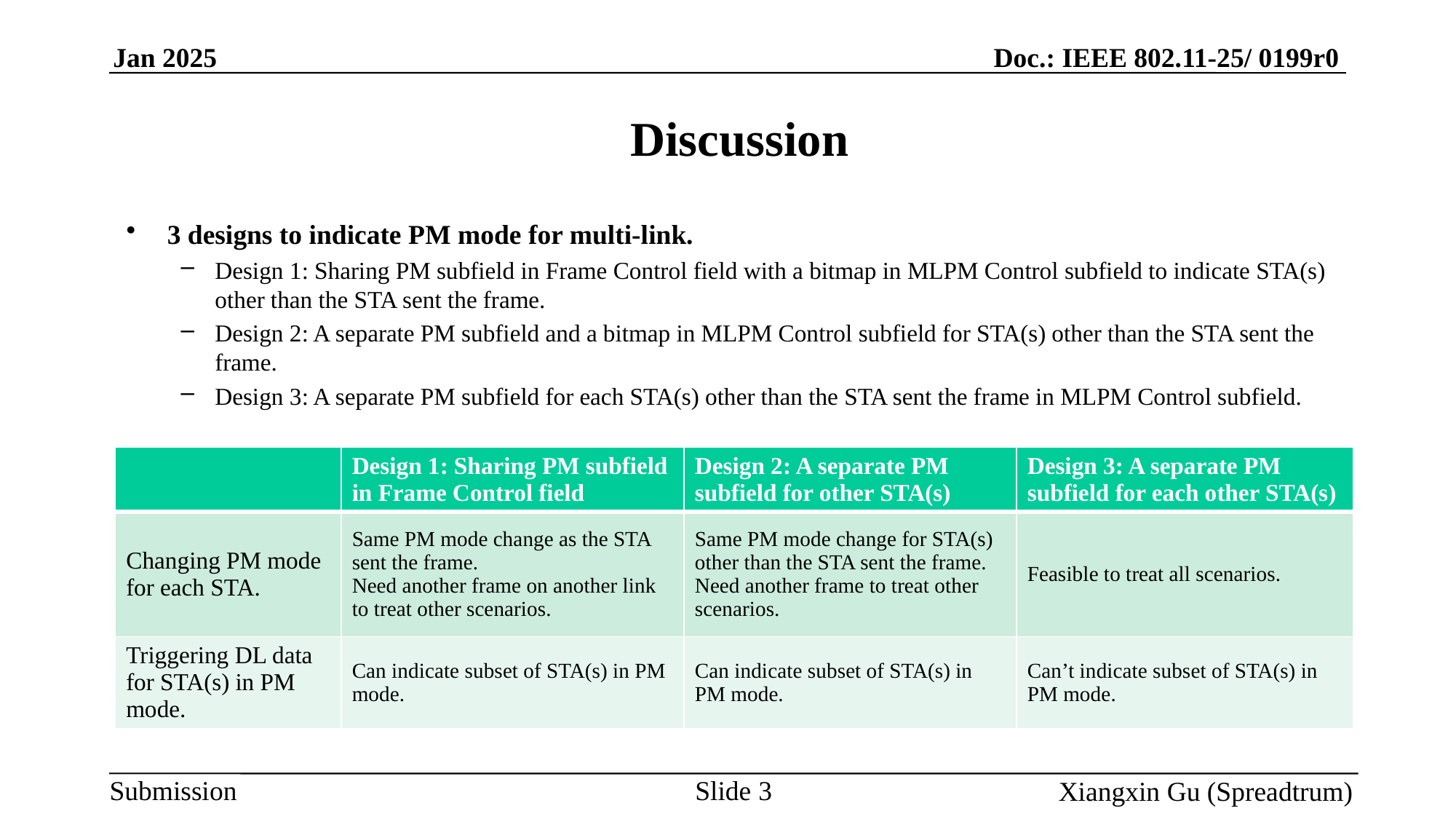

# Discussion
3 designs to indicate PM mode for multi-link.
Design 1: Sharing PM subfield in Frame Control field with a bitmap in MLPM Control subfield to indicate STA(s) other than the STA sent the frame.
Design 2: A separate PM subfield and a bitmap in MLPM Control subfield for STA(s) other than the STA sent the frame.
Design 3: A separate PM subfield for each STA(s) other than the STA sent the frame in MLPM Control subfield.
|  | Design 1: Sharing PM subfield in Frame Control field | Design 2: A separate PM subfield for other STA(s) | Design 3: A separate PM subfield for each other STA(s) |
| --- | --- | --- | --- |
| Changing PM mode for each STA. | Same PM mode change as the STA sent the frame. Need another frame on another link to treat other scenarios. | Same PM mode change for STA(s) other than the STA sent the frame. Need another frame to treat other scenarios. | Feasible to treat all scenarios. |
| Triggering DL data for STA(s) in PM mode. | Can indicate subset of STA(s) in PM mode. | Can indicate subset of STA(s) in PM mode. | Can’t indicate subset of STA(s) in PM mode. |
Slide 3
Xiangxin Gu (Spreadtrum)